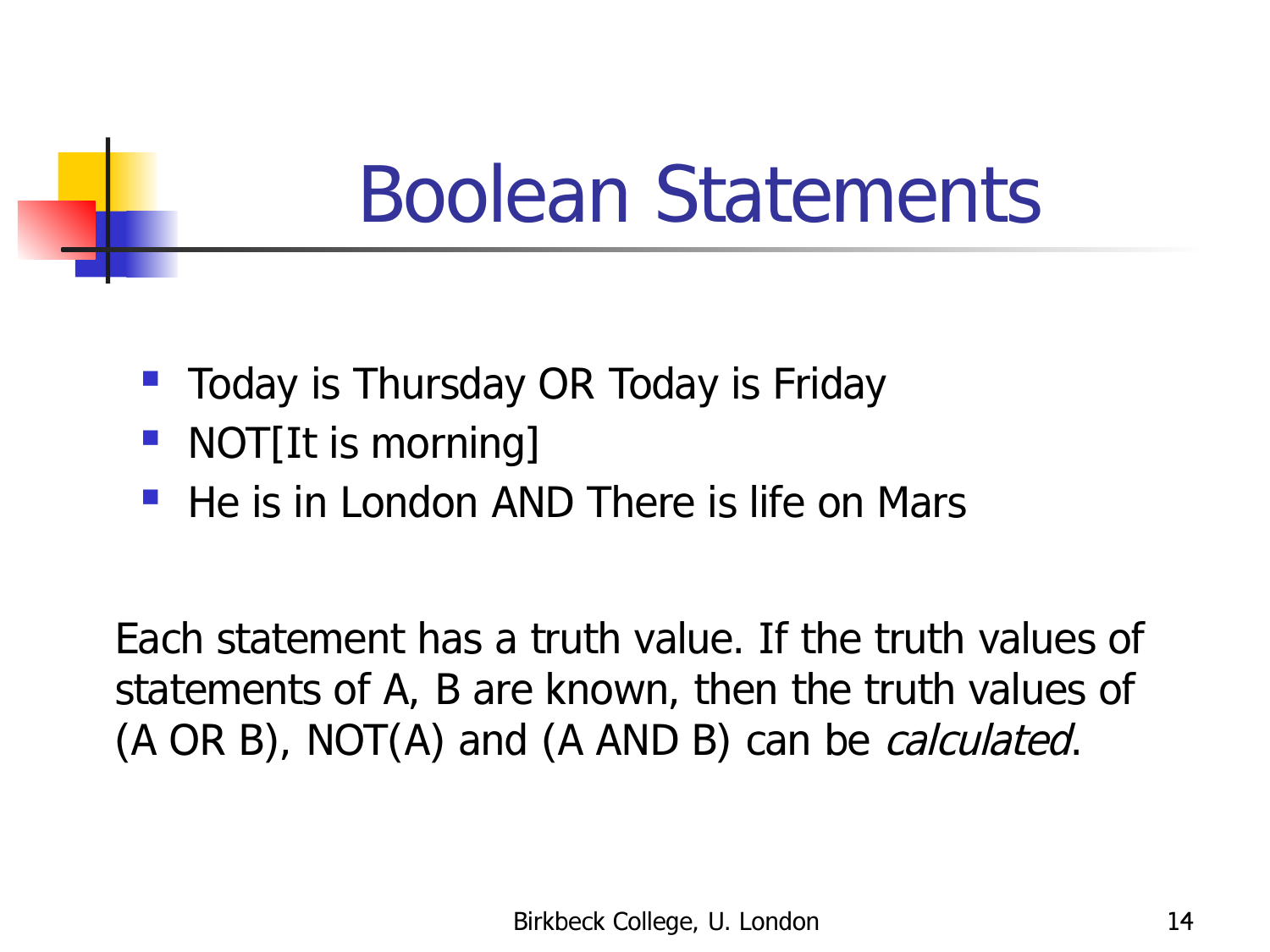

# Boolean Statements
Today is Thursday OR Today is Friday
NOT[It is morning]
He is in London AND There is life on Mars
Each statement has a truth value. If the truth values of
statements of A, B are known, then the truth values of
(A OR B), NOT(A) and (A AND B) can be calculated.
Birkbeck College, U. London
14